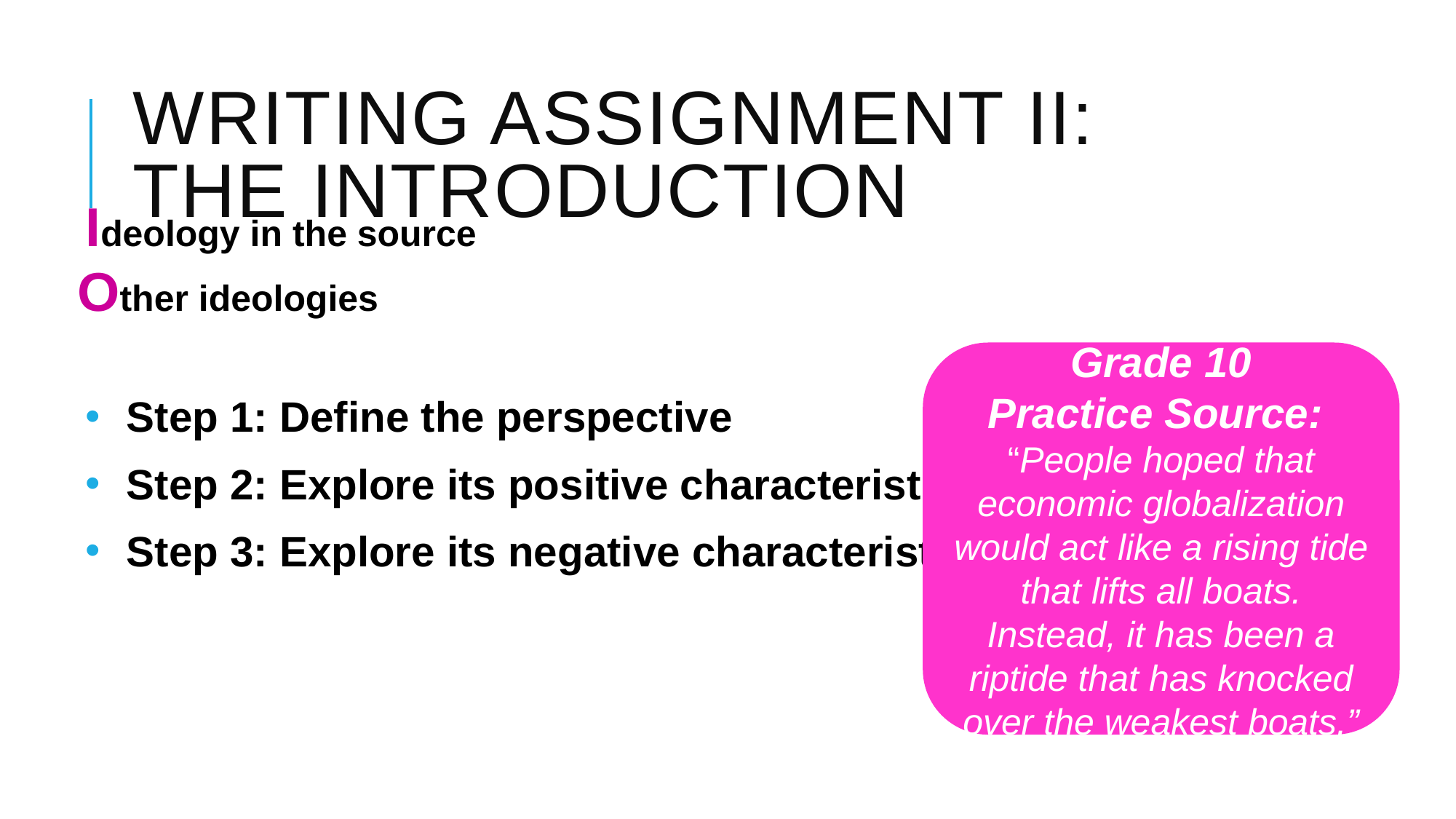

# Writing assignment Ii: the introduction
Ideology in the source
Other ideologies

Step 1: Define the perspective
Step 2: Explore its positive characteristics
Step 3: Explore its negative characteristics

Grade 10
Practice Source:
“People hoped that economic globalization would act like a rising tide that lifts all boats. Instead, it has been a riptide that has knocked over the weakest boats.”